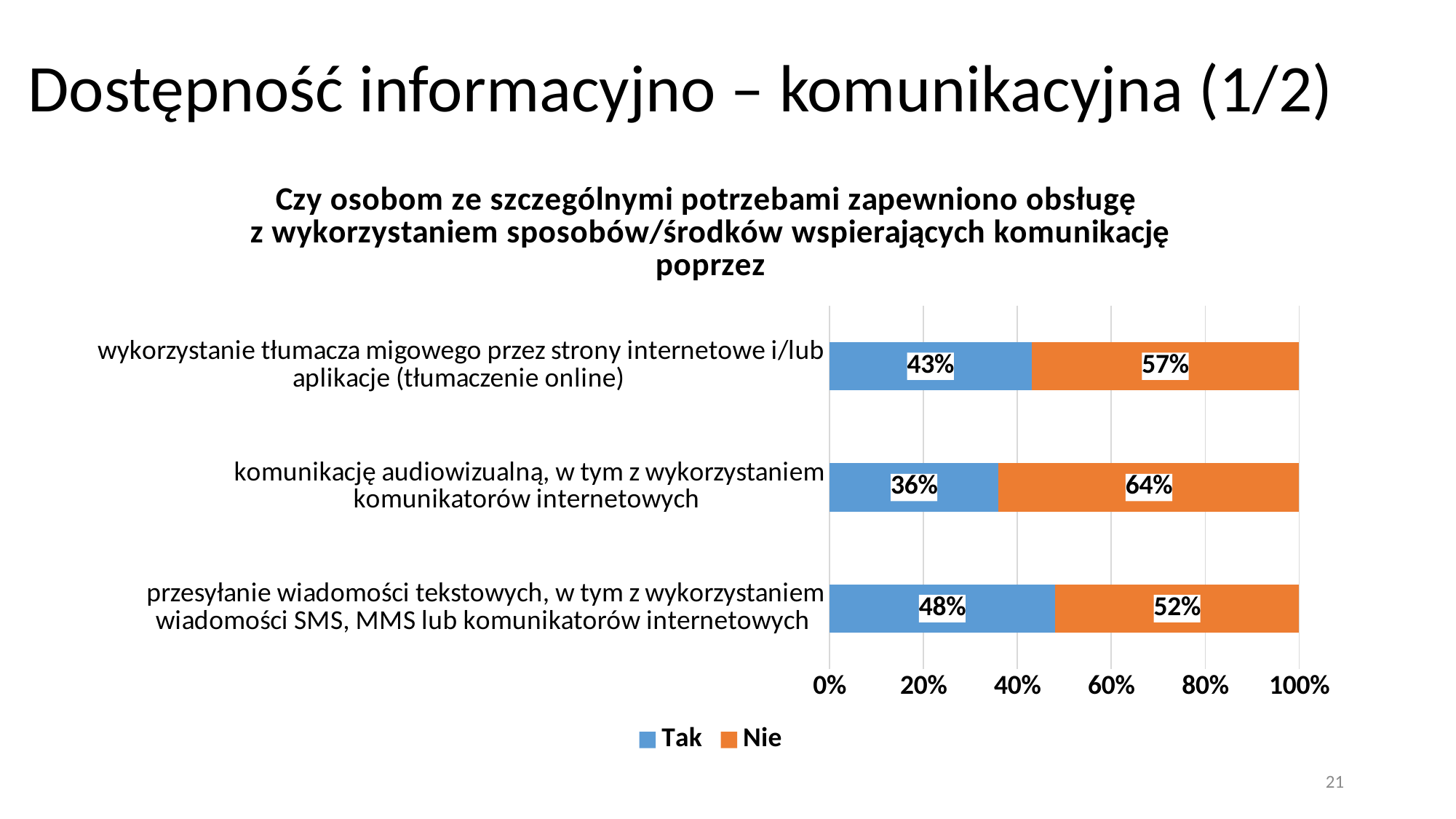

# Dostępność informacyjno – komunikacyjna (1/2)

### Chart: Czy osobom ze szczególnymi potrzebami zapewniono obsługę z wykorzystaniem sposobów/środków wspierających komunikację poprzez

| Category | Tak | Nie |
|---|---|---|
|  przesyłanie wiadomości tekstowych, w tym z wykorzystaniem wiadomości SMS, MMS lub komunikatorów internetowych | 0.48 | 0.52 |
| komunikację audiowizualną, w tym z wykorzystaniem komunikatorów internetowych  | 0.36 | 0.64 |
|  wykorzystanie tłumacza migowego przez strony internetowe i/lub aplikacje (tłumaczenie online) | 0.43 | 0.57 |
21